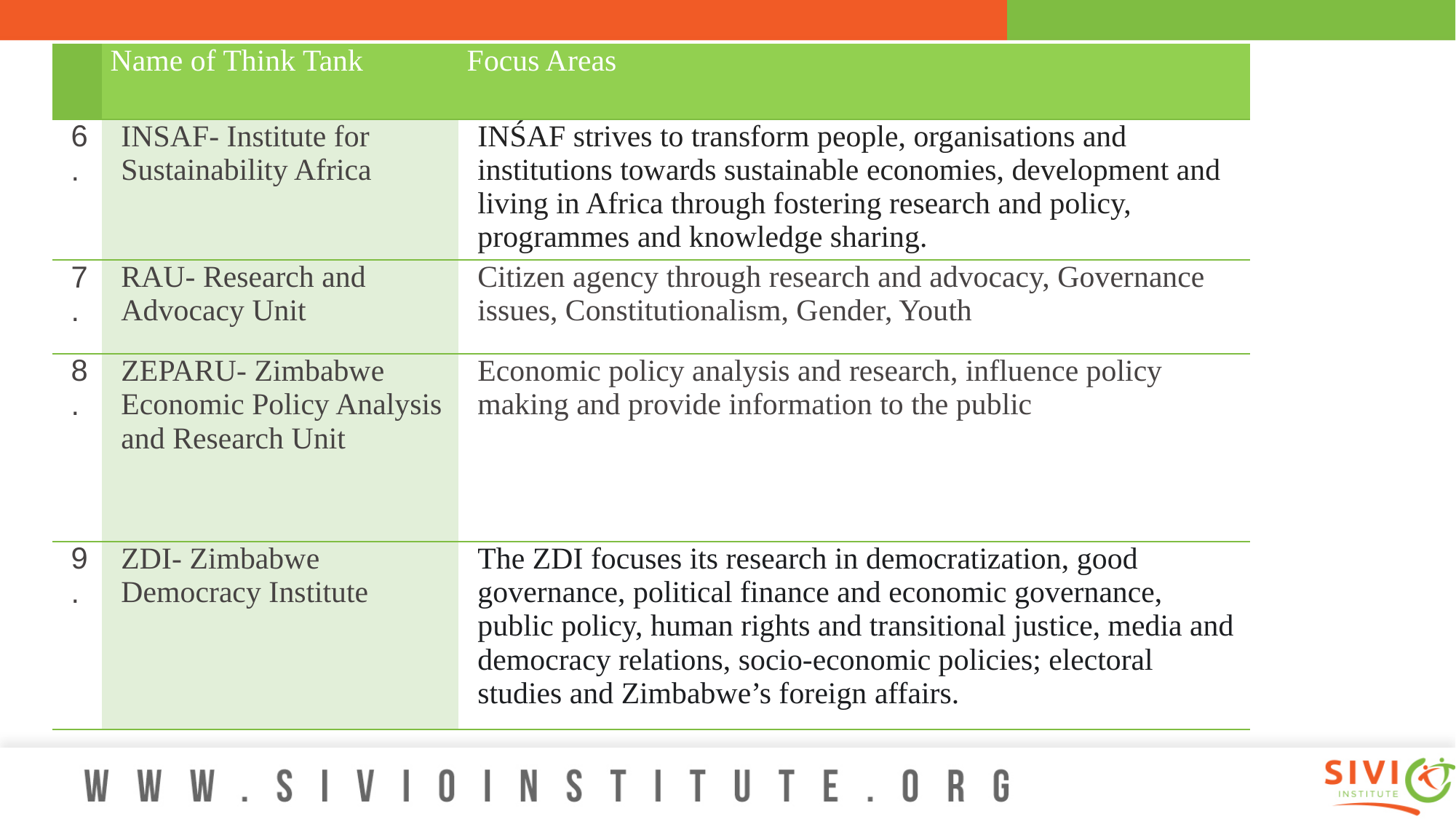

#
|  | Name of Think Tank | Focus Areas |
| --- | --- | --- |
| 6. | INSAF- Institute for Sustainability Africa | INŚAF strives to transform people, organisations and institutions towards sustainable economies, development and living in Africa through fostering research and policy, programmes and knowledge sharing. |
| 7. | RAU- Research and Advocacy Unit | Citizen agency through research and advocacy, Governance issues, Constitutionalism, Gender, Youth |
| 8. | ZEPARU- Zimbabwe Economic Policy Analysis and Research Unit | Economic policy analysis and research, influence policy making and provide information to the public |
| 9. | ZDI- Zimbabwe Democracy Institute | The ZDI focuses its research in democratization, good governance, political finance and economic governance, public policy, human rights and transitional justice, media and democracy relations, socio-economic policies; electoral studies and Zimbabwe’s foreign affairs. |